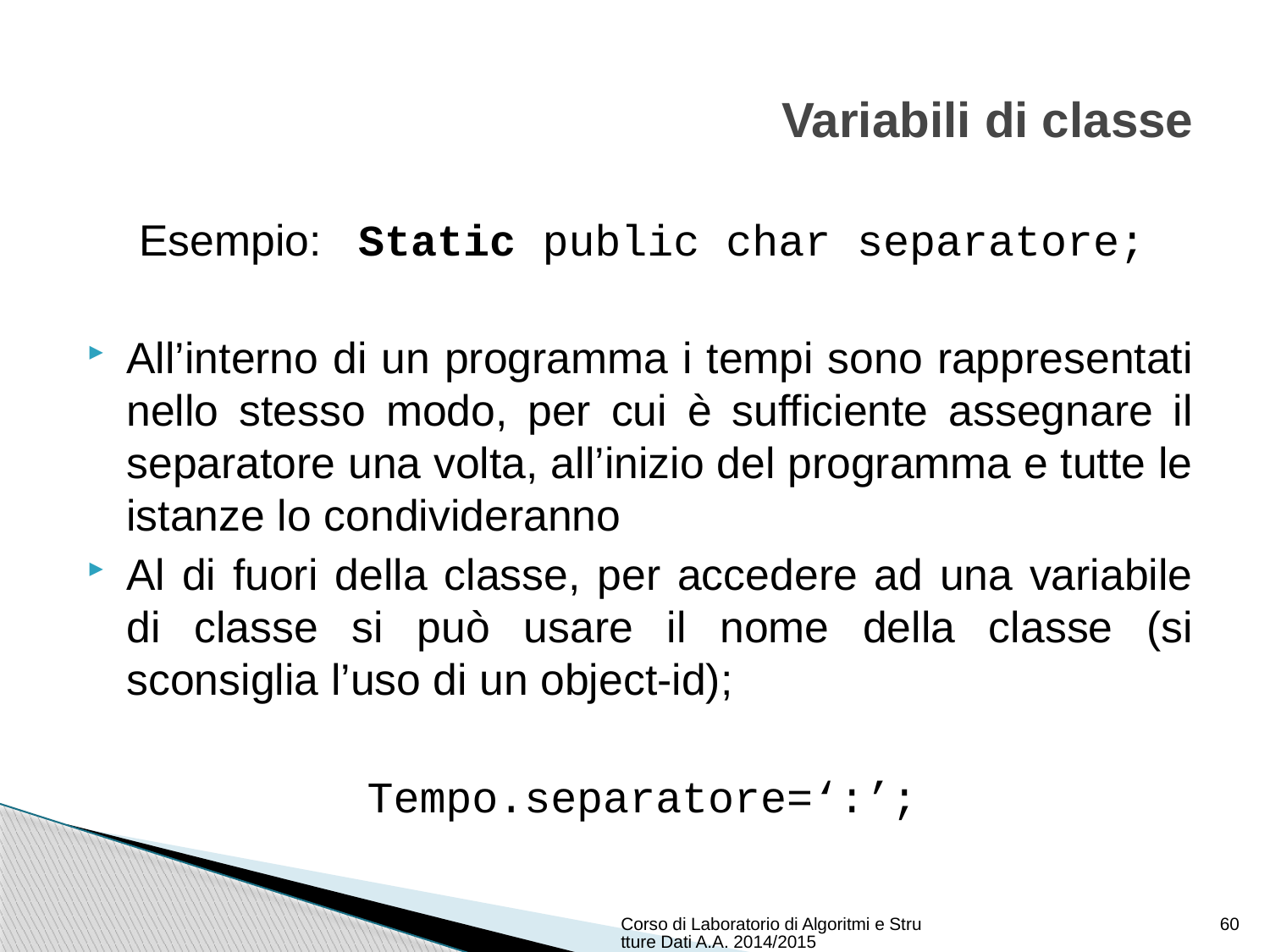

# Variabili di classe
Esempio:   Static public char separatore;

All’interno di un programma i tempi sono rappresentati nello stesso modo, per cui è sufficiente assegnare il separatore una volta, all’inizio del programma e tutte le istanze lo condivideranno
Al di fuori della classe, per accedere ad una variabile di classe si può usare il nome della classe (si sconsiglia l’uso di un object-id);

Tempo.separatore=‘:’;
Corso di Laboratorio di Algoritmi e Strutture Dati A.A. 2014/2015
60